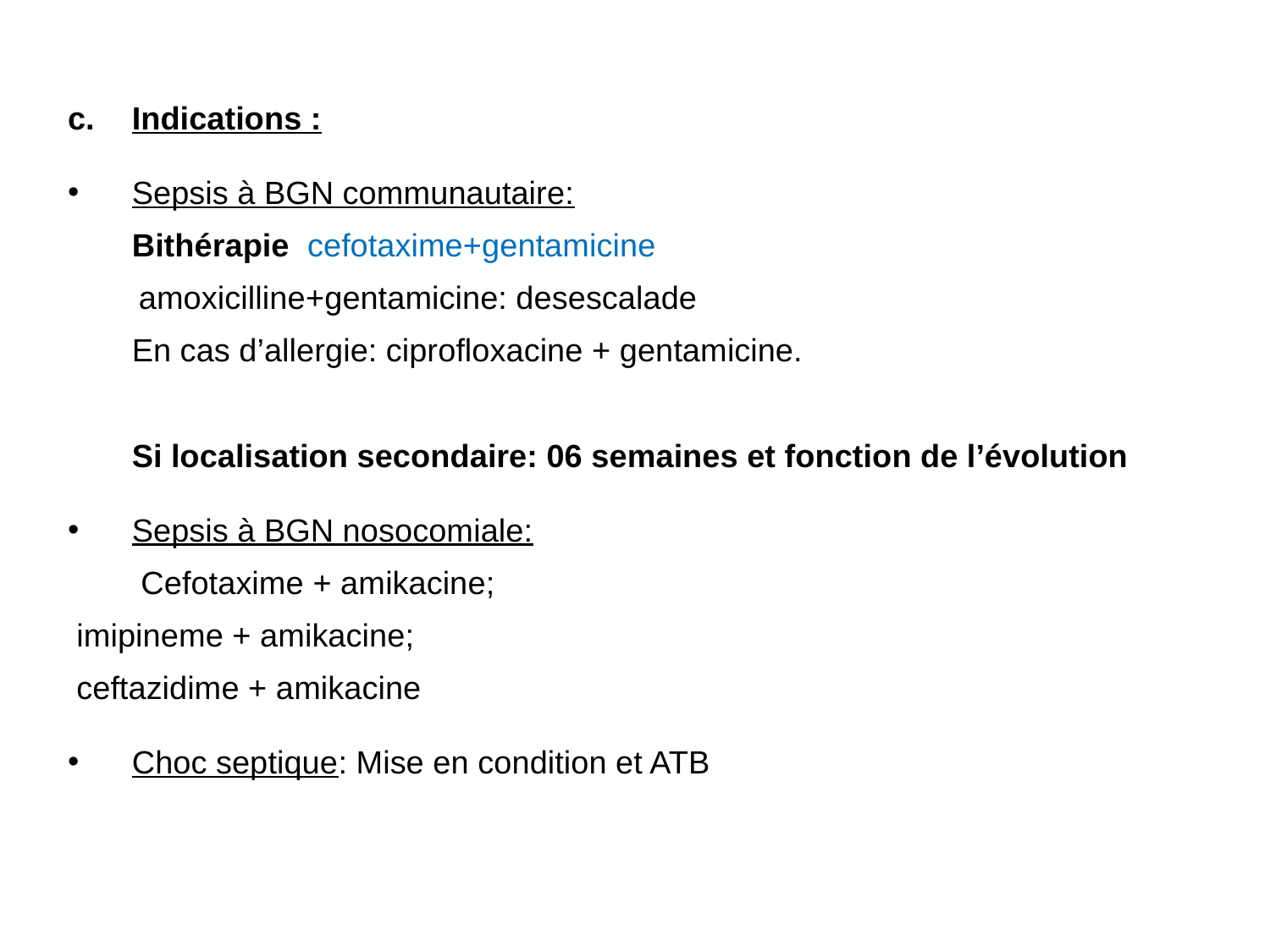

Indications :

Sepsis à BGN communautaire:
	Bithérapie  cefotaxime+gentamicine
        amoxicilline+gentamicine: desescalade
	En cas d’allergie: ciprofloxacine + gentamicine.

	Si localisation secondaire: 06 semaines et fonction de l’évolution

Sepsis à BGN nosocomiale:
 	 Cefotaxime + amikacine;
 imipineme + amikacine;
 ceftazidime + amikacine

Choc septique: Mise en condition et ATB